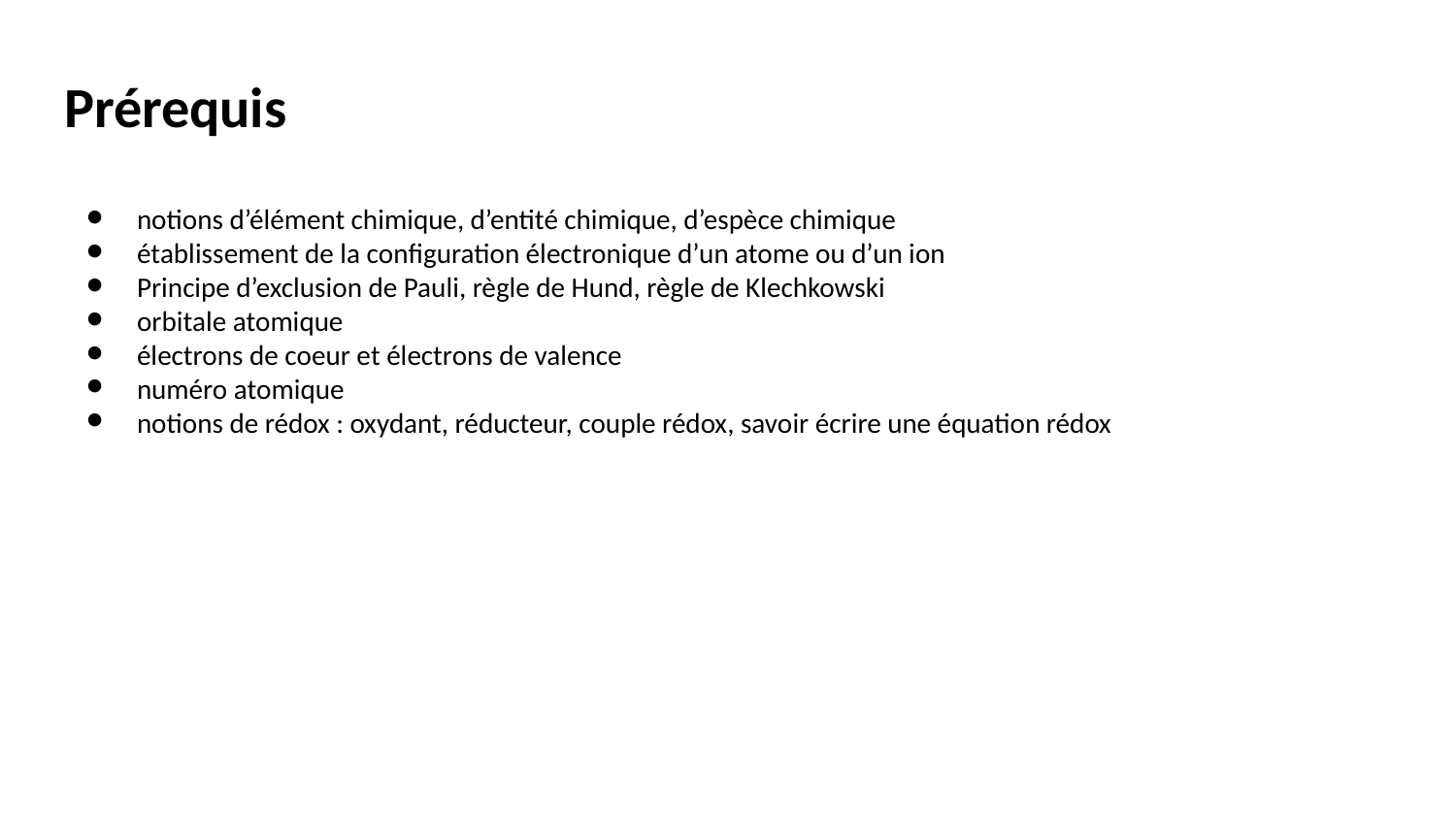

# Prérequis
notions d’élément chimique, d’entité chimique, d’espèce chimique
établissement de la configuration électronique d’un atome ou d’un ion
Principe d’exclusion de Pauli, règle de Hund, règle de Klechkowski
orbitale atomique
électrons de coeur et électrons de valence
numéro atomique
notions de rédox : oxydant, réducteur, couple rédox, savoir écrire une équation rédox